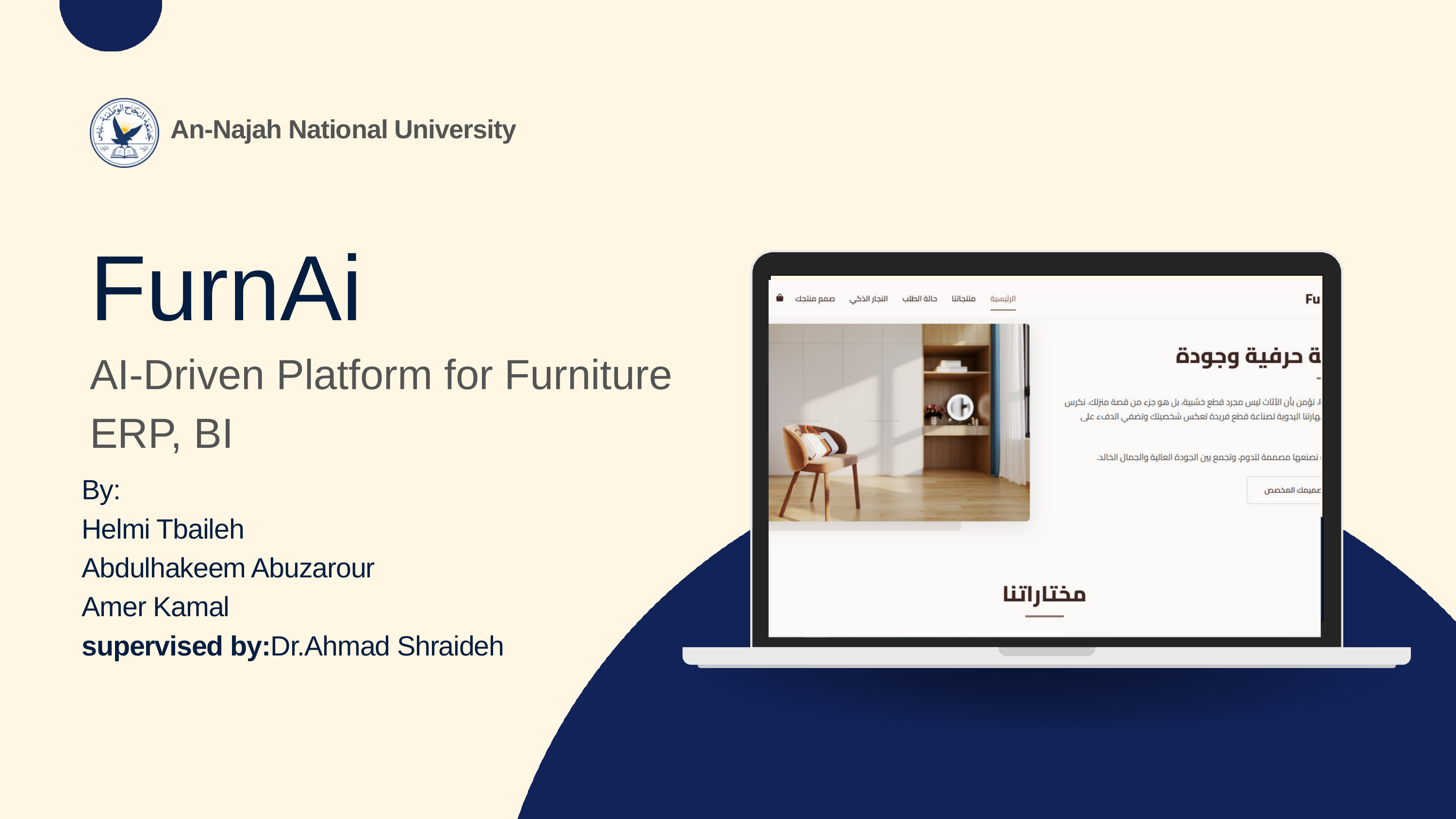

An-Najah National University
FurnAi
AI-Driven Platform for Furniture ERP, BI

By:
Helmi Tbaileh
Abdulhakeem Abuzarour
Amer Kamal
supervised by:Dr.Ahmad Shraideh